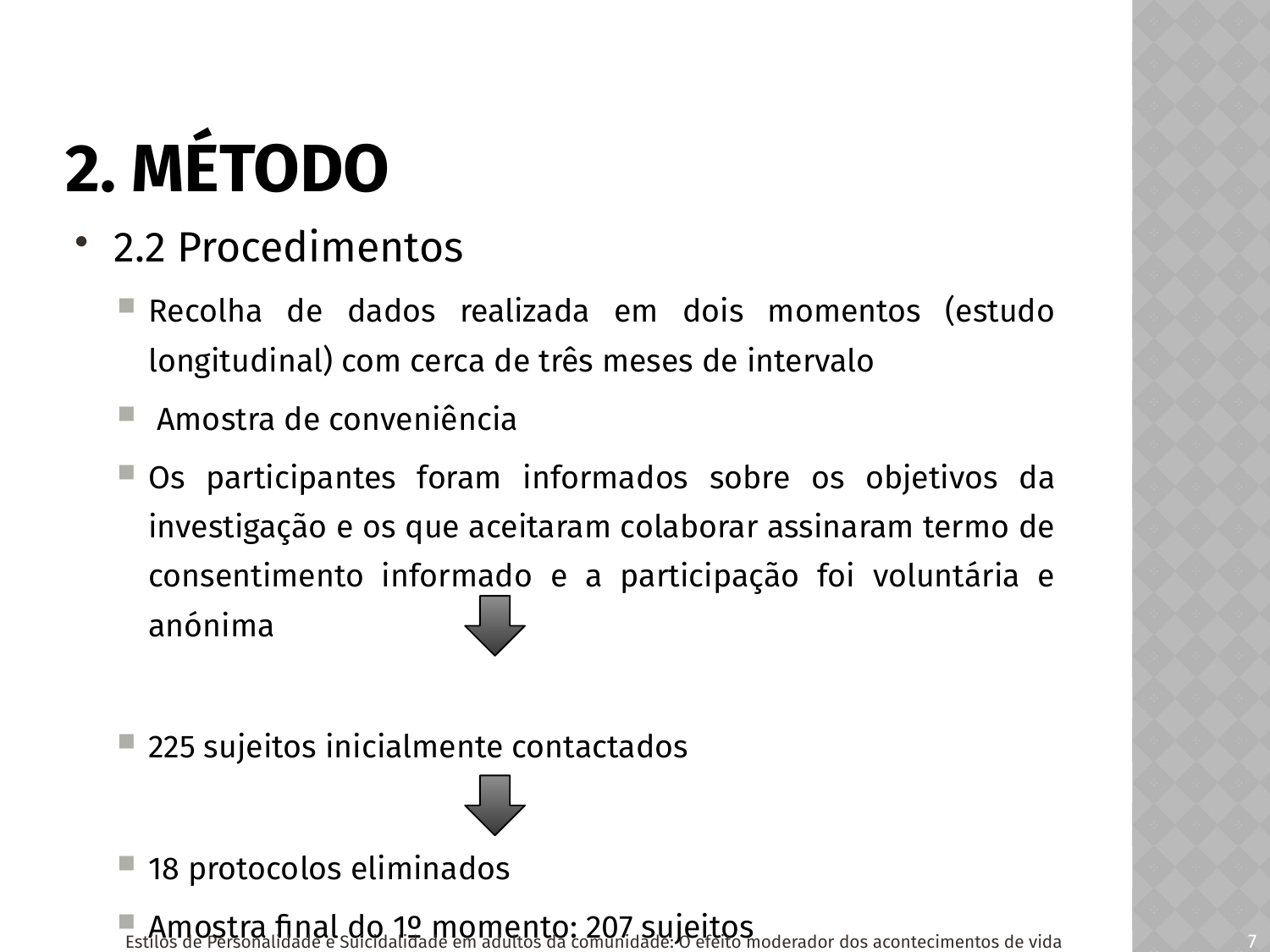

# 2. Método
2.2 Procedimentos
Recolha de dados realizada em dois momentos (estudo longitudinal) com cerca de três meses de intervalo
 Amostra de conveniência
Os participantes foram informados sobre os objetivos da investigação e os que aceitaram colaborar assinaram termo de consentimento informado e a participação foi voluntária e anónima

225 sujeitos inicialmente contactados

18 protocolos eliminados
Amostra final do 1º momento: 207 sujeitos

Estilos de Personalidade e Suicidalidade em adultos da comunidade: O efeito moderador dos acontecimentos de vida
7